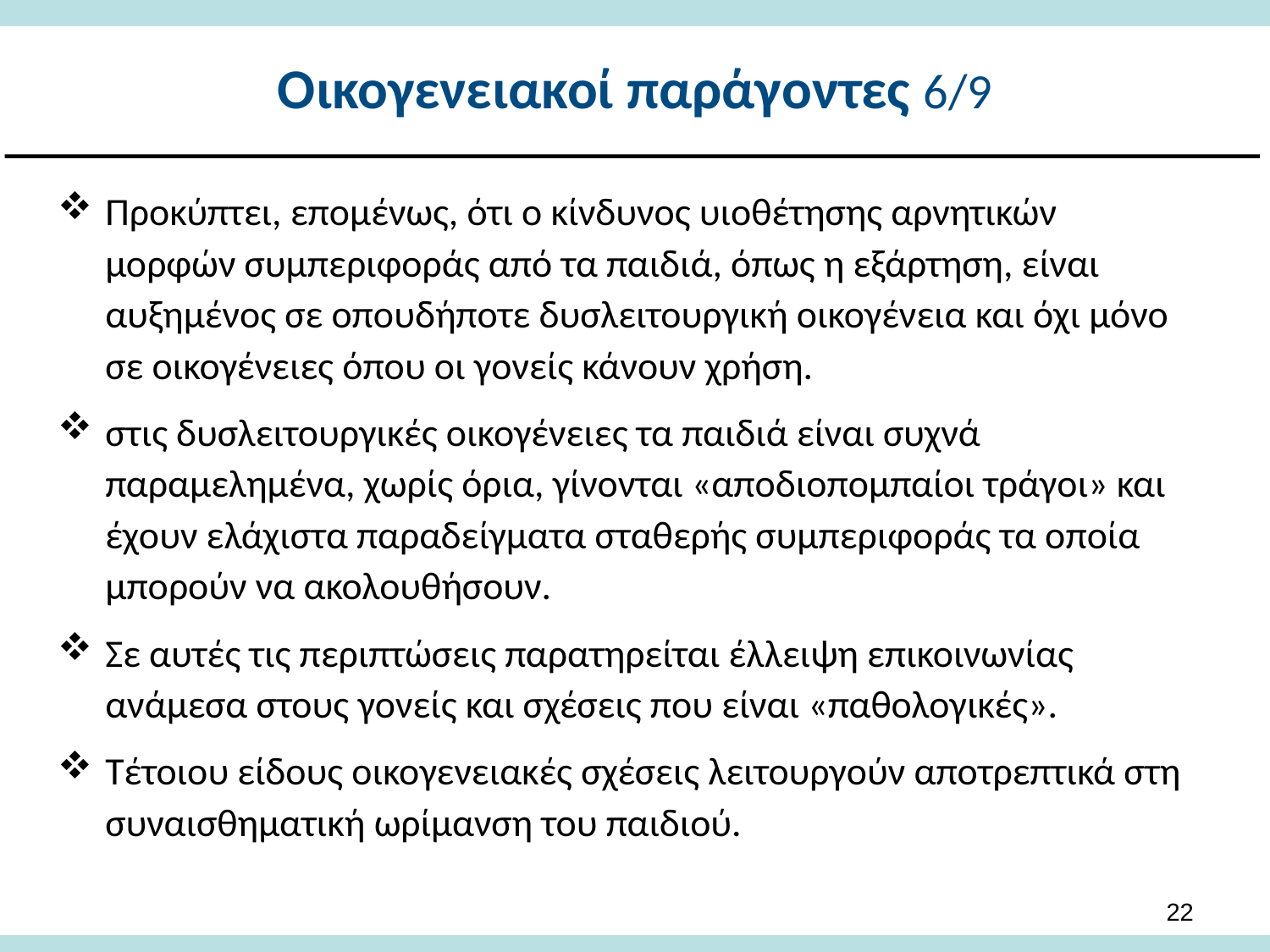

# Οικογενειακοί παράγοντες 6/9
Προκύπτει, επομένως, ότι ο κίνδυνος υιοθέτησης αρνητικών μορφών συμπεριφοράς από τα παιδιά, όπως η εξάρτηση, είναι αυξημένος σε οπουδήποτε δυσλειτουργική οικογένεια και όχι μόνο σε οικογένειες όπου οι γονείς κάνουν χρήση.
στις δυσλειτουργικές οικογένειες τα παιδιά είναι συχνά παραμελημένα, χωρίς όρια, γίνονται «αποδιοπομπαίοι τράγοι» και έχουν ελάχιστα παραδείγματα σταθερής συμπεριφοράς τα οποία μπορούν να ακολουθήσουν.
Σε αυτές τις περιπτώσεις παρατηρείται έλλειψη επικοινωνίας ανάμεσα στους γονείς και σχέσεις που είναι «παθολογικές».
Τέτοιου είδους οικογενειακές σχέσεις λειτουργούν αποτρεπτικά στη συναισθηματική ωρίμανση του παιδιού.
22